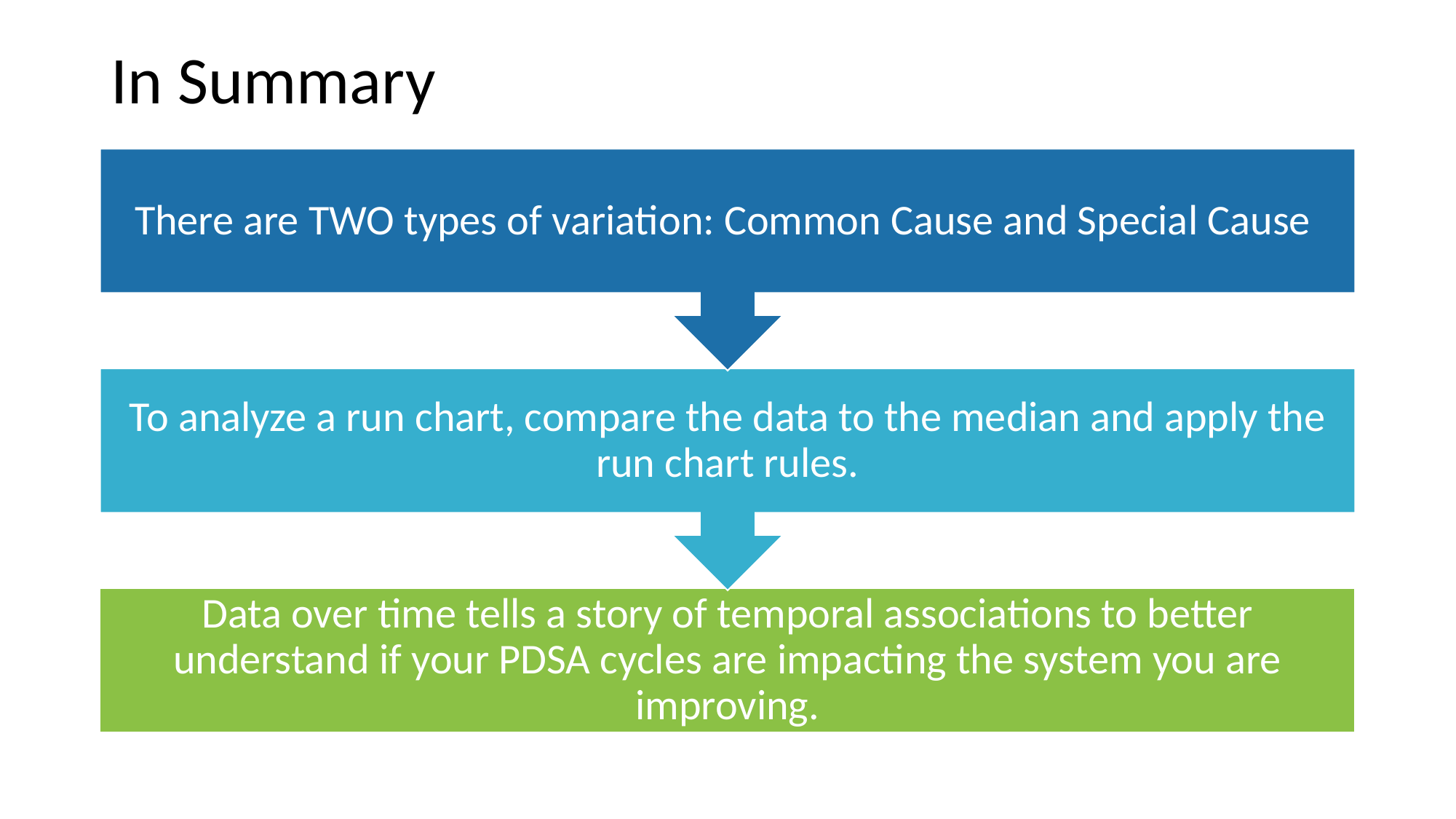

In Summary
Data over time tells a story of temporal associations to better understand if your PDSA cycles are impacting the system you are improving.
To analyze a run chart, compare the data to the median and apply the run chart rules.
There are TWO types of variation: Common Cause and Special Cause